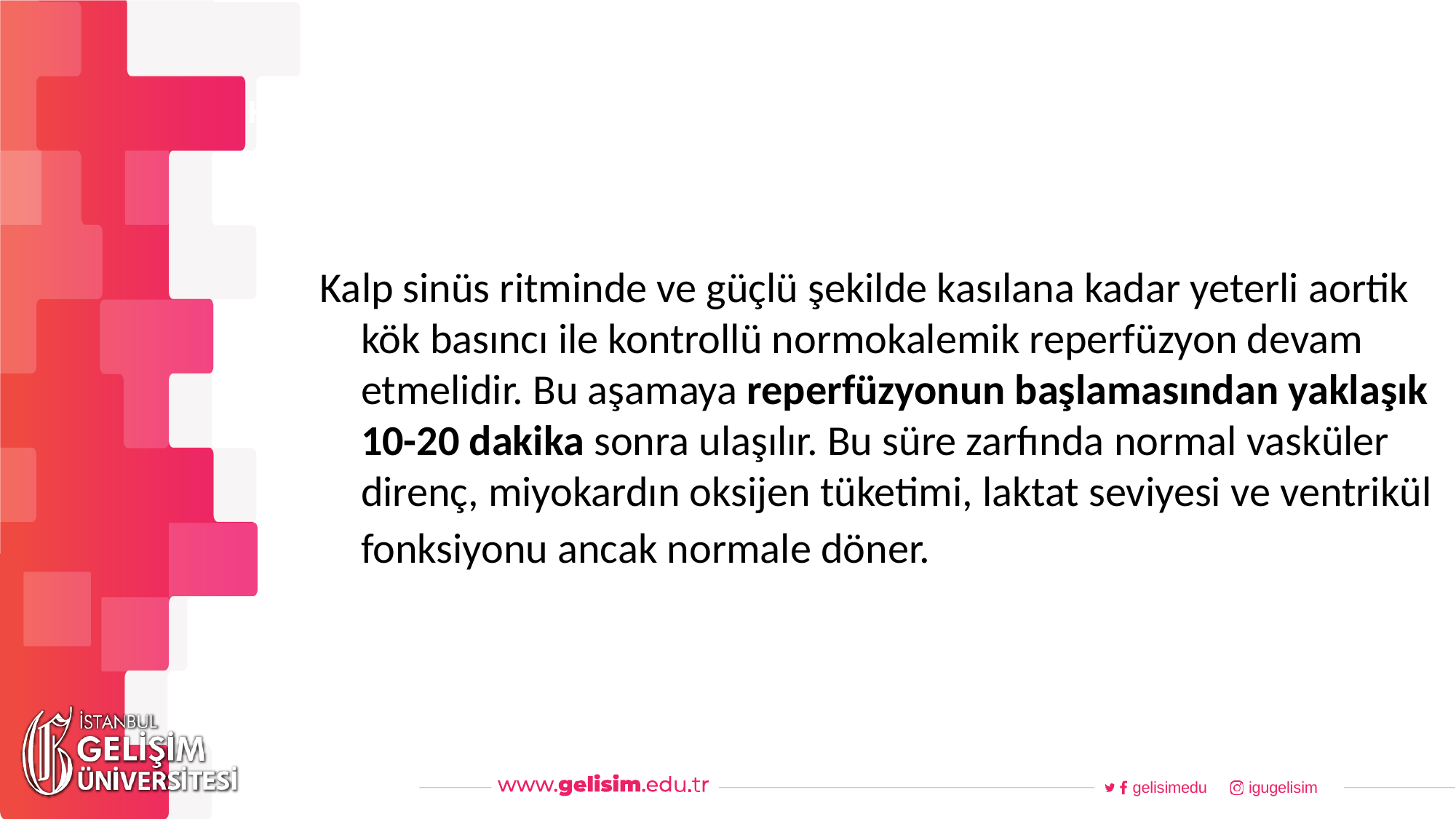

#
Haftalık Akış
Kalp sinüs ritminde ve güçlü şekilde kasılana kadar yeterli aortik kök basıncı ile kontrollü normokalemik reperfüzyon devam etmelidir. Bu aşamaya reperfüzyonun başlamasından yaklaşık 10-20 dakika sonra ulaşılır. Bu süre zarfında normal vasküler direnç, miyokardın oksijen tüketimi, laktat seviyesi ve ventrikül fonksiyonu ancak normale döner.

gelisimedu
igugelisim